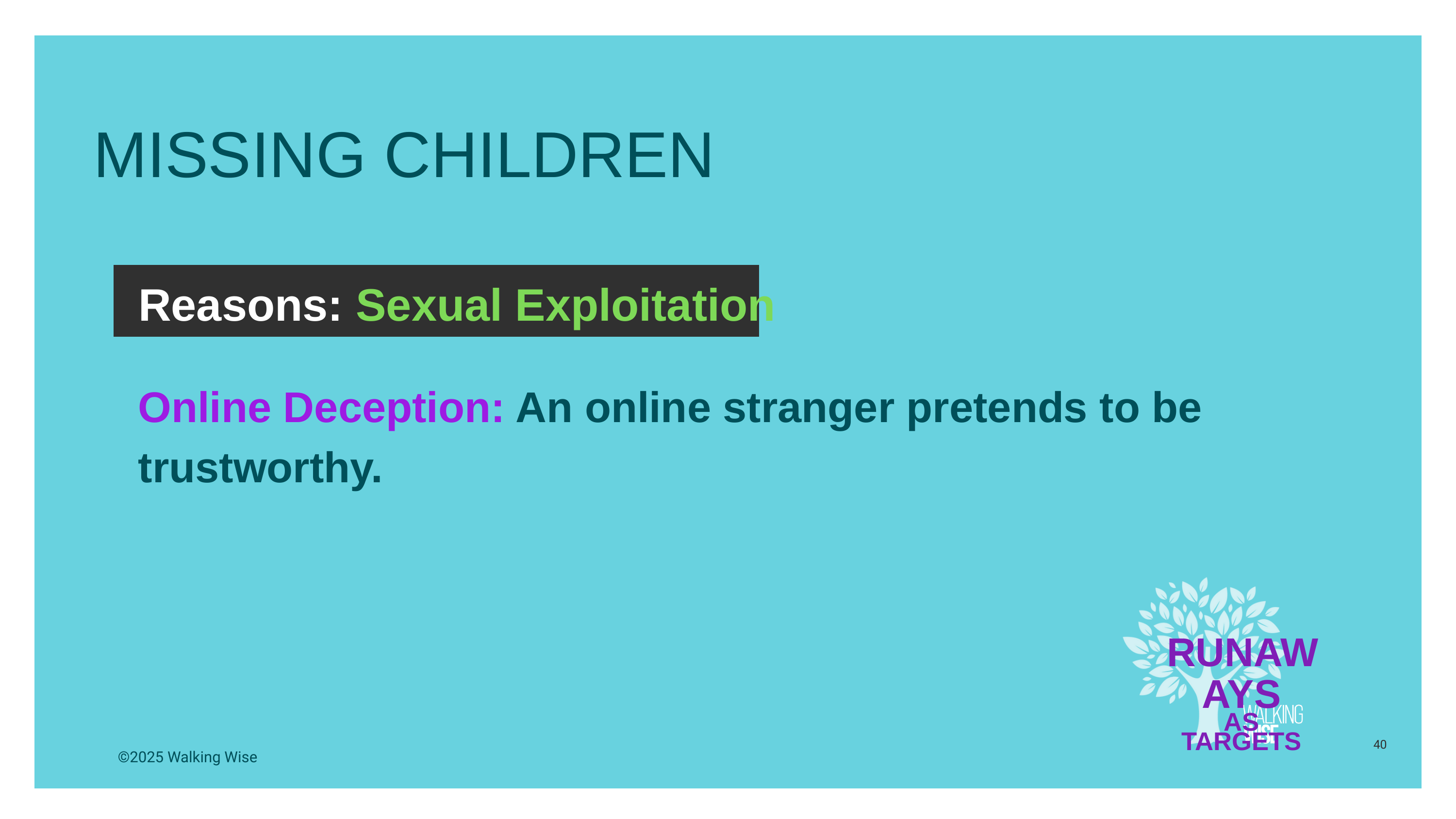

MISSING CHILDREN

Reasons: Sexual Exploitation
Online Deception: An online stranger pretends to be trustworthy.

RUNAWAYS
AS TARGETS

40
©2025 Walking Wise